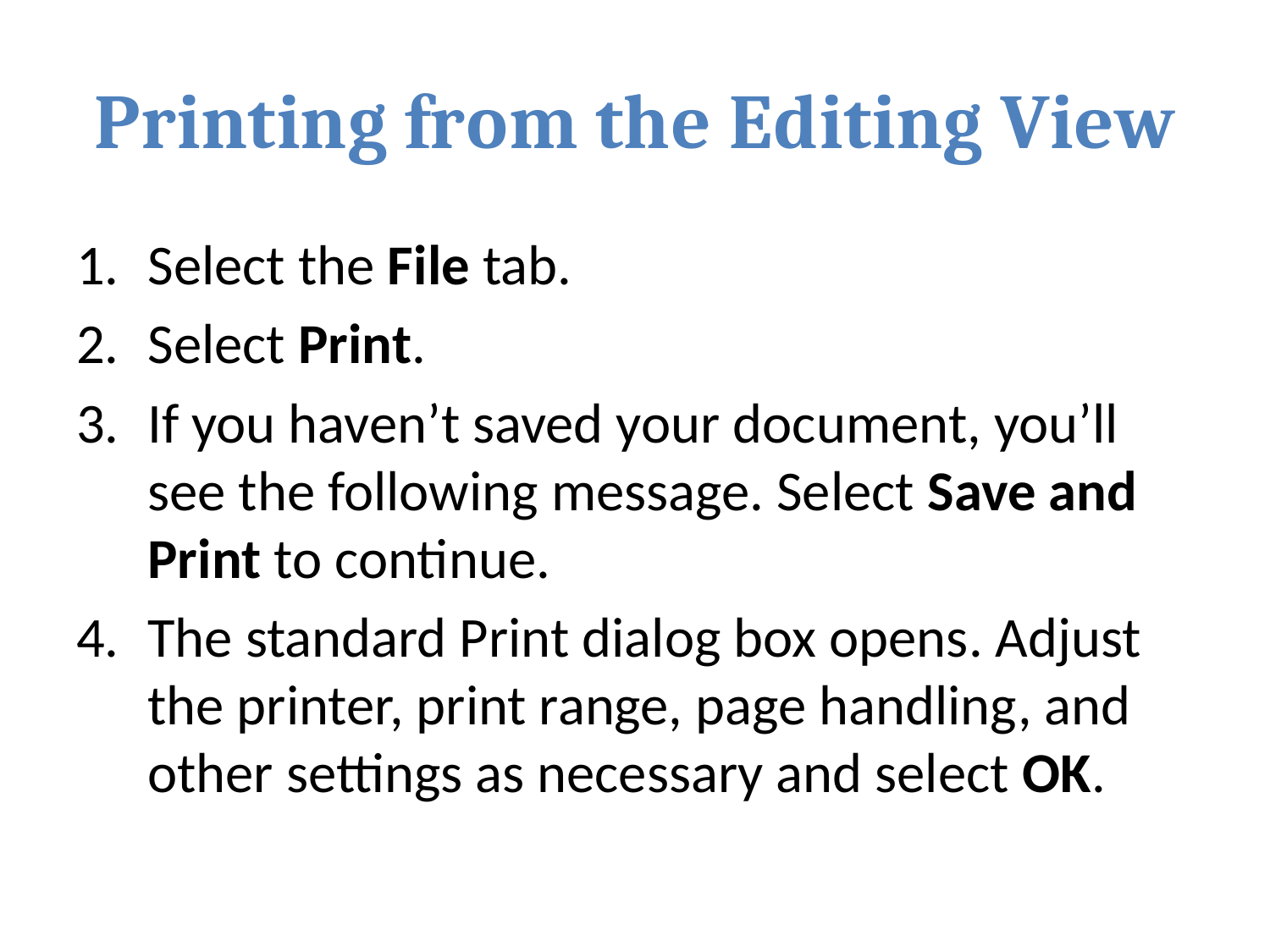

# Printing from the Editing View
Select the File tab.
Select Print.
If you haven’t saved your document, you’ll see the following message. Select Save and Print to continue.
The standard Print dialog box opens. Adjust the printer, print range, page handling, and other settings as necessary and select OK.